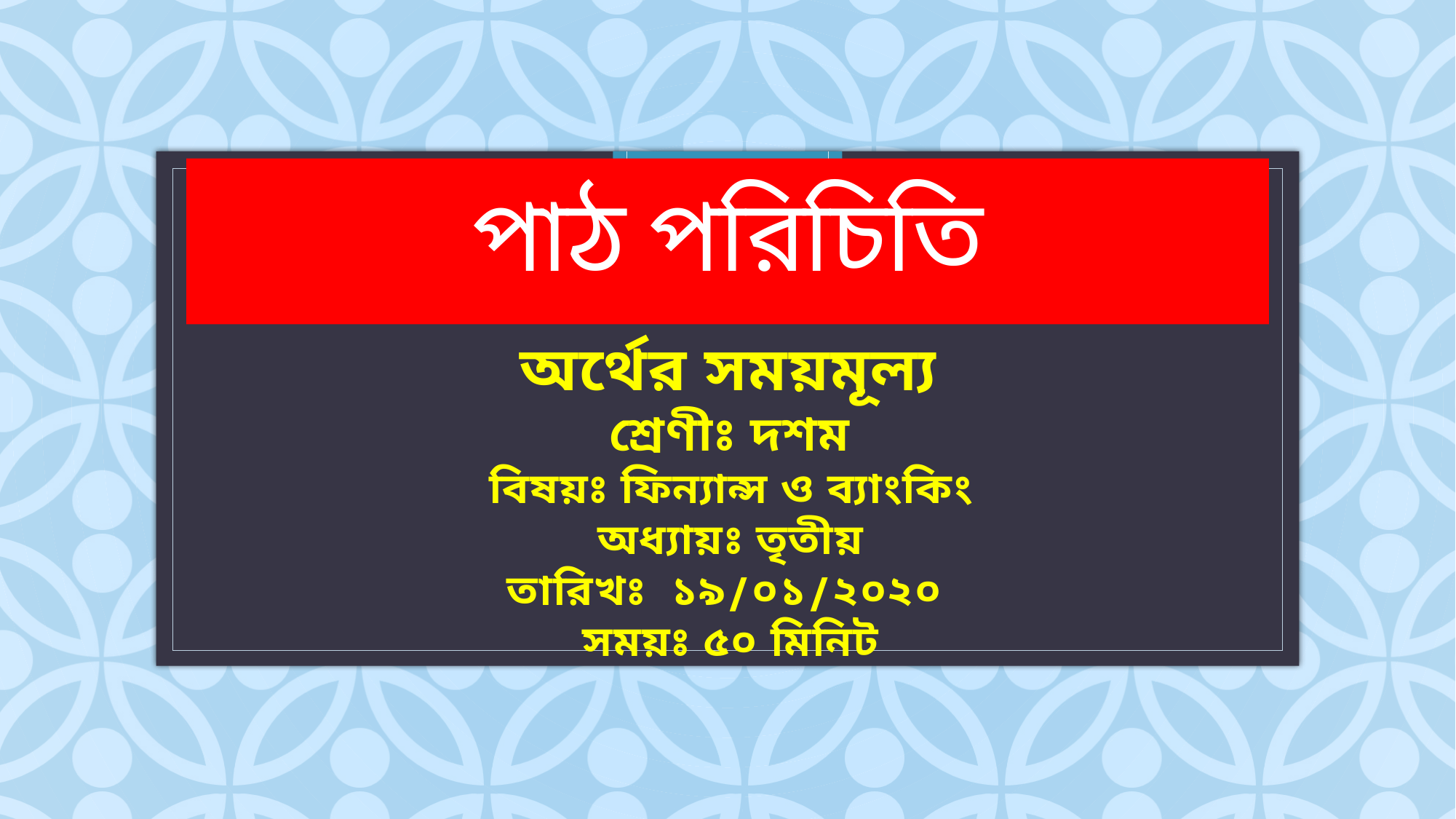

# পাঠ পরিচিতি
অর্থের সময়মূল্য
শ্রেণীঃ দশম
বিষয়ঃ ফিন্যান্স ও ব্যাংকিং
অধ্যায়ঃ তৃতীয়
তারিখঃ  ১৯/০১/২০২০
সময়ঃ ৫০ মিনিট